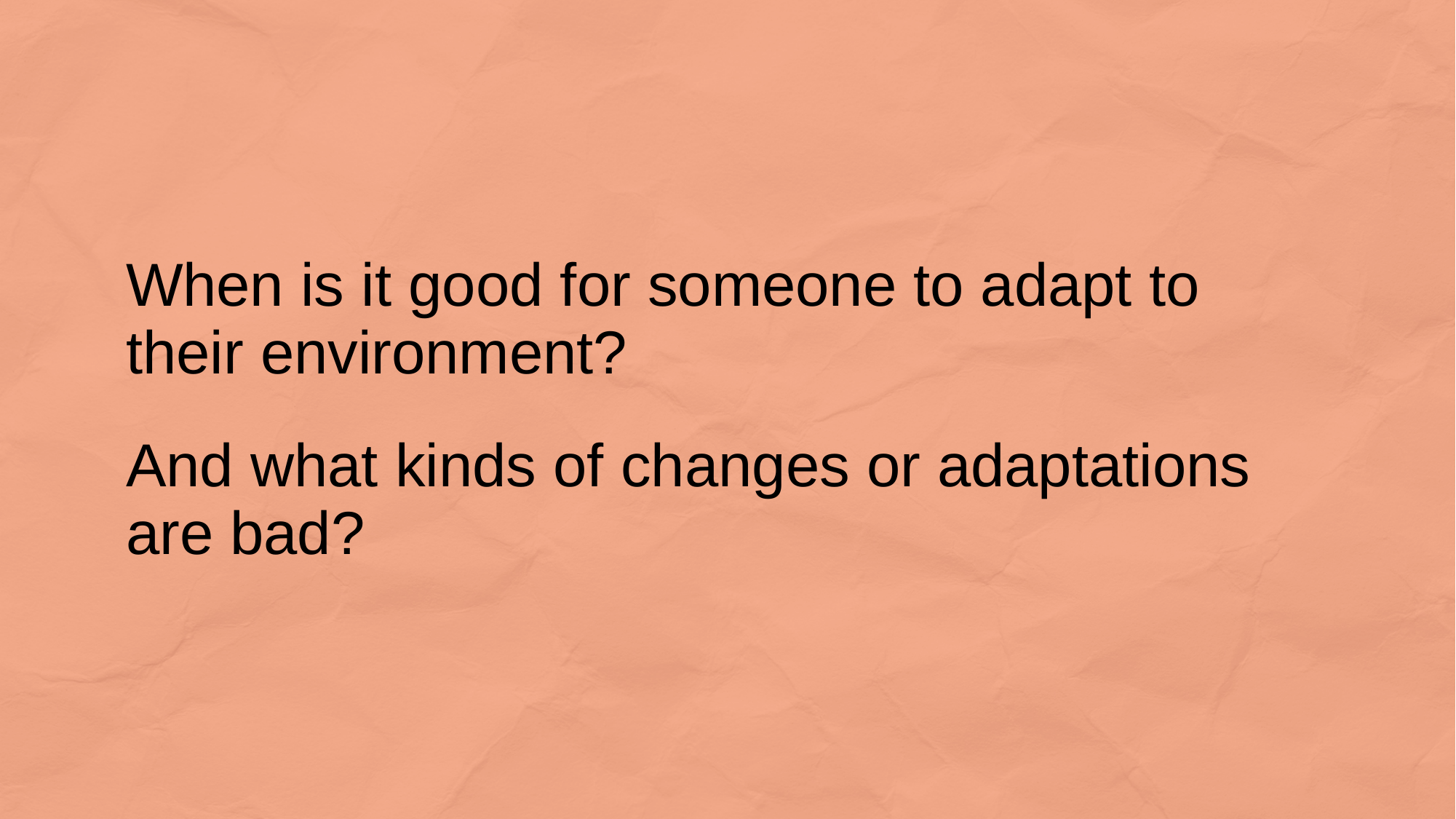

When is it good for someone to adapt to
their environment?
And what kinds of changes or adaptations
are bad?